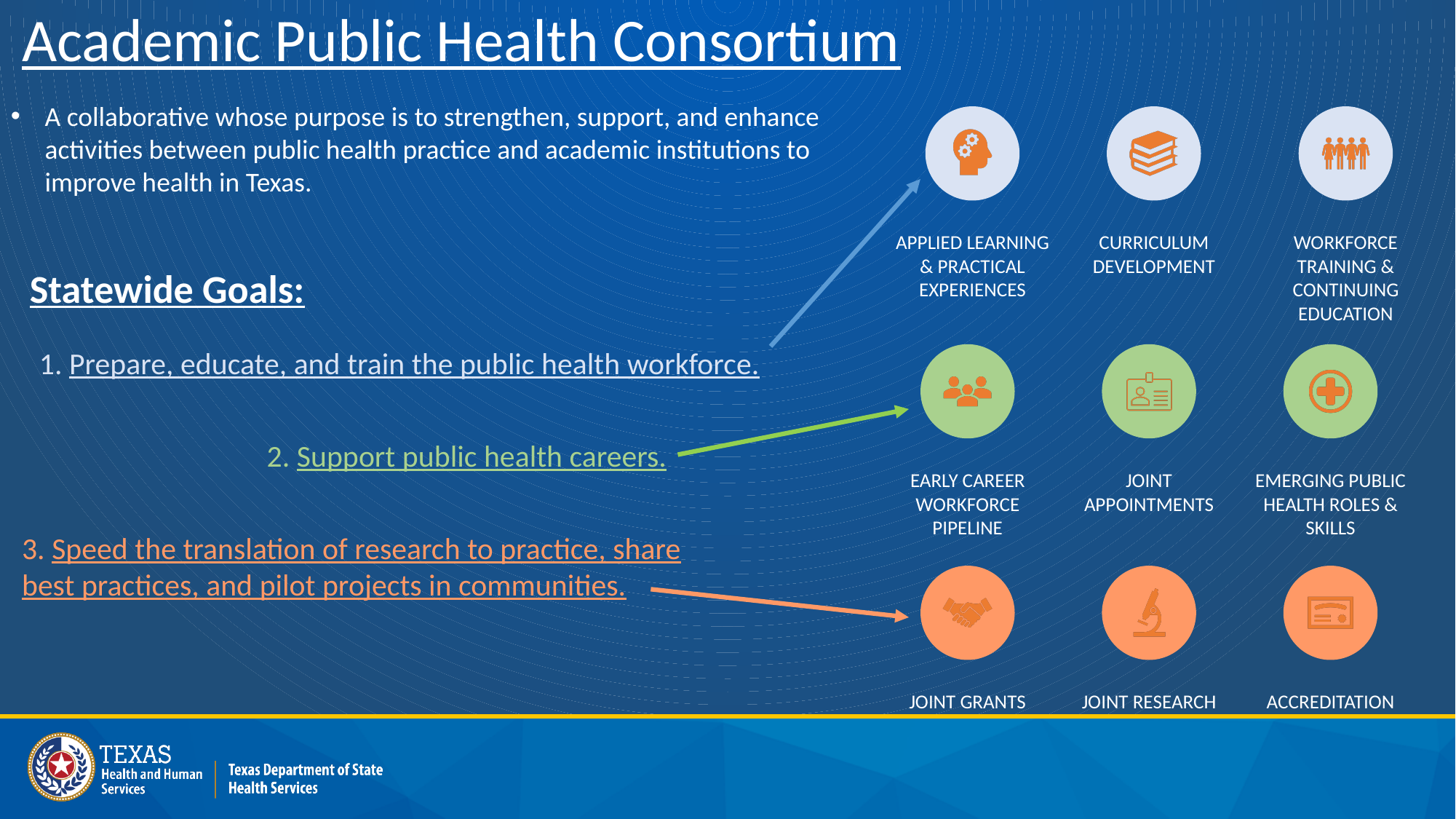

# Academic Public Health Consortium
A collaborative whose purpose is to strengthen, support, and enhance activities between public health practice and academic institutions to improve health in Texas.
Applied learning & practical experiences
Curriculum development
Workforce training & continuing education
Statewide Goals:
1. Prepare, educate, and train the public health workforce.
Early Career Workforce Pipeline
Joint Appointments
Emerging Public Health Roles & SKILLS
2. Support public health careers.
3. Speed the translation of research to practice, share best practices, and pilot projects in communities.
Joint grants
Joint research
accreditation